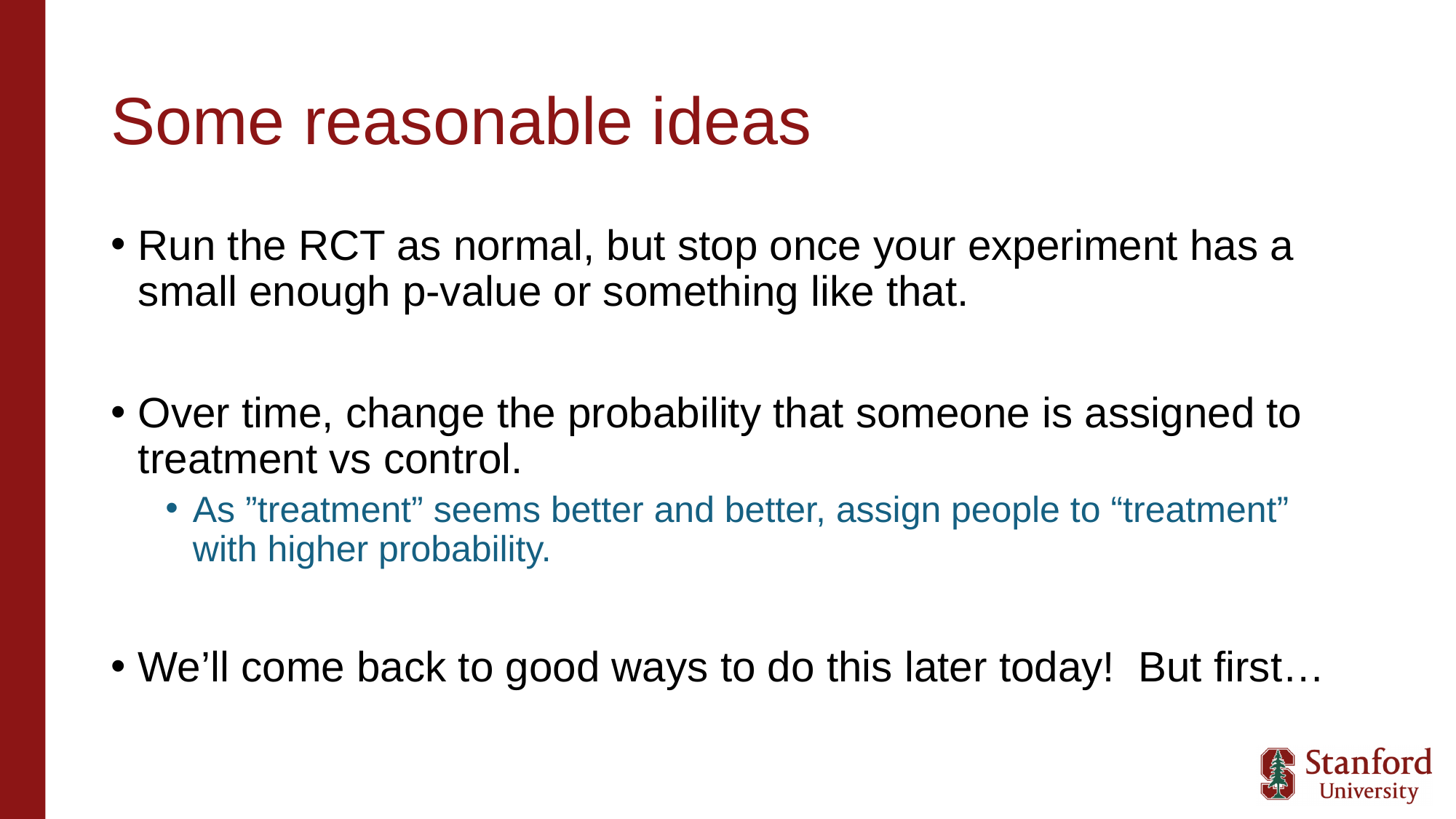

# Some reasonable ideas
Run the RCT as normal, but stop once your experiment has a small enough p-value or something like that.

Over time, change the probability that someone is assigned to treatment vs control.
As ”treatment” seems better and better, assign people to “treatment” with higher probability.

We’ll come back to good ways to do this later today!  But first…